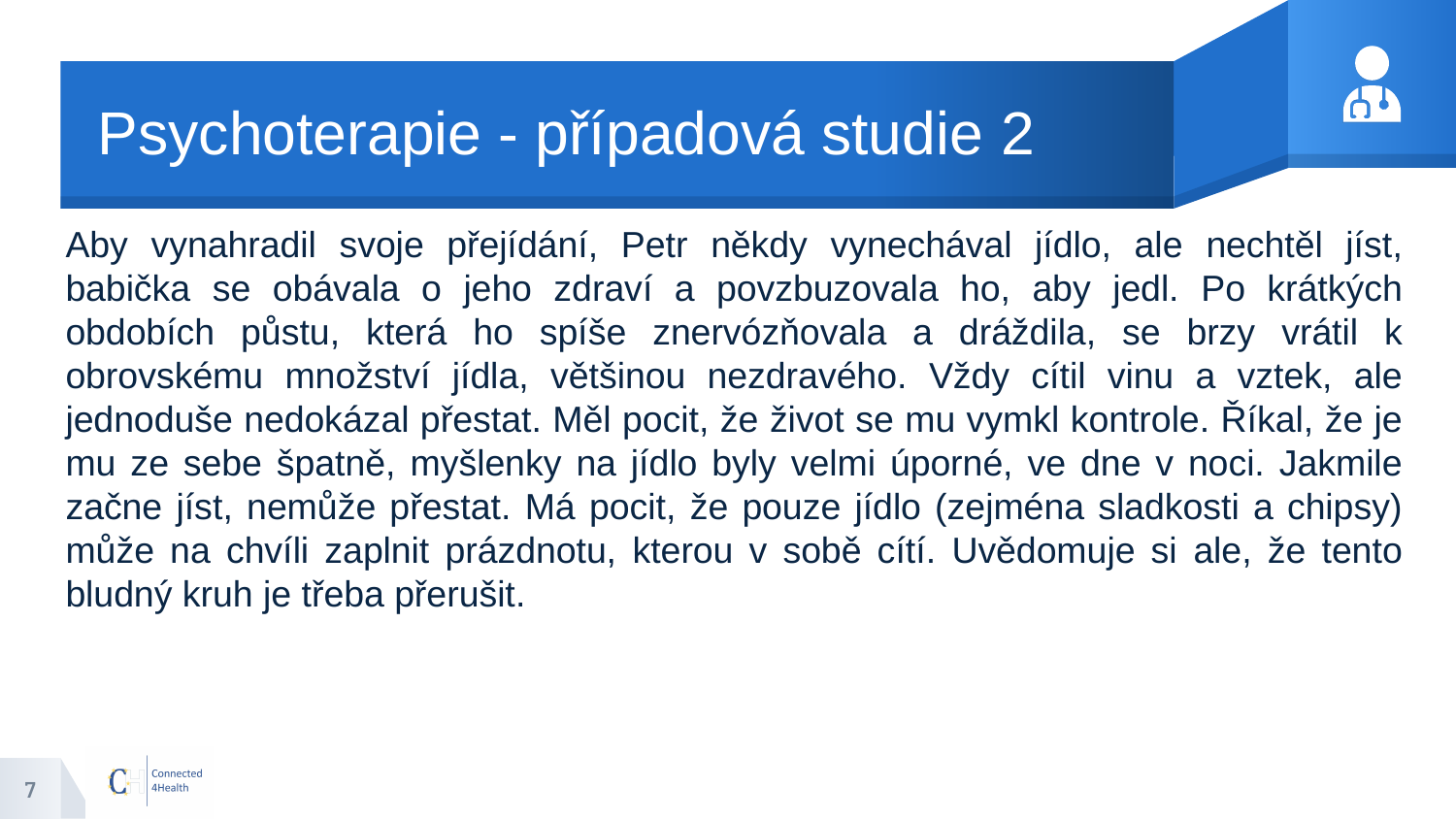

# Psychoterapie - případová studie 2
Aby vynahradil svoje přejídání, Petr někdy vynechával jídlo, ale nechtěl jíst, babička se obávala o jeho zdraví a povzbuzovala ho, aby jedl. Po krátkých obdobích půstu, která ho spíše znervózňovala a dráždila, se brzy vrátil k obrovskému množství jídla, většinou nezdravého. Vždy cítil vinu a vztek, ale jednoduše nedokázal přestat. Měl pocit, že život se mu vymkl kontrole. Říkal, že je mu ze sebe špatně, myšlenky na jídlo byly velmi úporné, ve dne v noci. Jakmile začne jíst, nemůže přestat. Má pocit, že pouze jídlo (zejména sladkosti a chipsy) může na chvíli zaplnit prázdnotu, kterou v sobě cítí. Uvědomuje si ale, že tento bludný kruh je třeba přerušit.
7